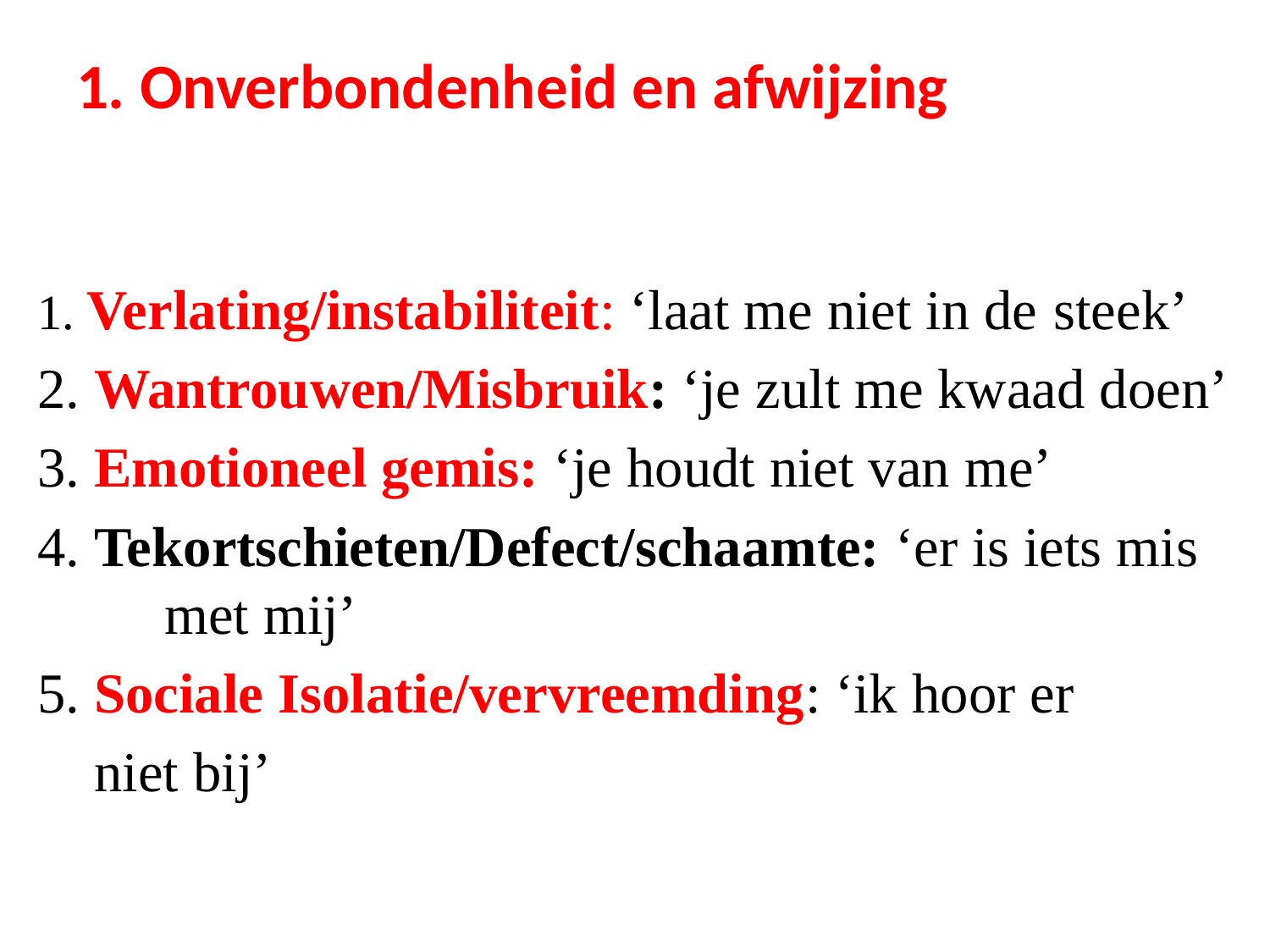

# 1. Onverbondenheid en afwijzing

1. Verlating/instabiliteit: ‘laat me niet in de 	steek’
2. Wantrouwen/Misbruik: ‘je zult me kwaad doen’
3. Emotioneel gemis: ‘je houdt niet van me’
4. Tekortschieten/Defect/schaamte: ‘er is iets mis    	met mij’
5. Sociale Isolatie/vervreemding: ‘ik hoor er
    niet bij’